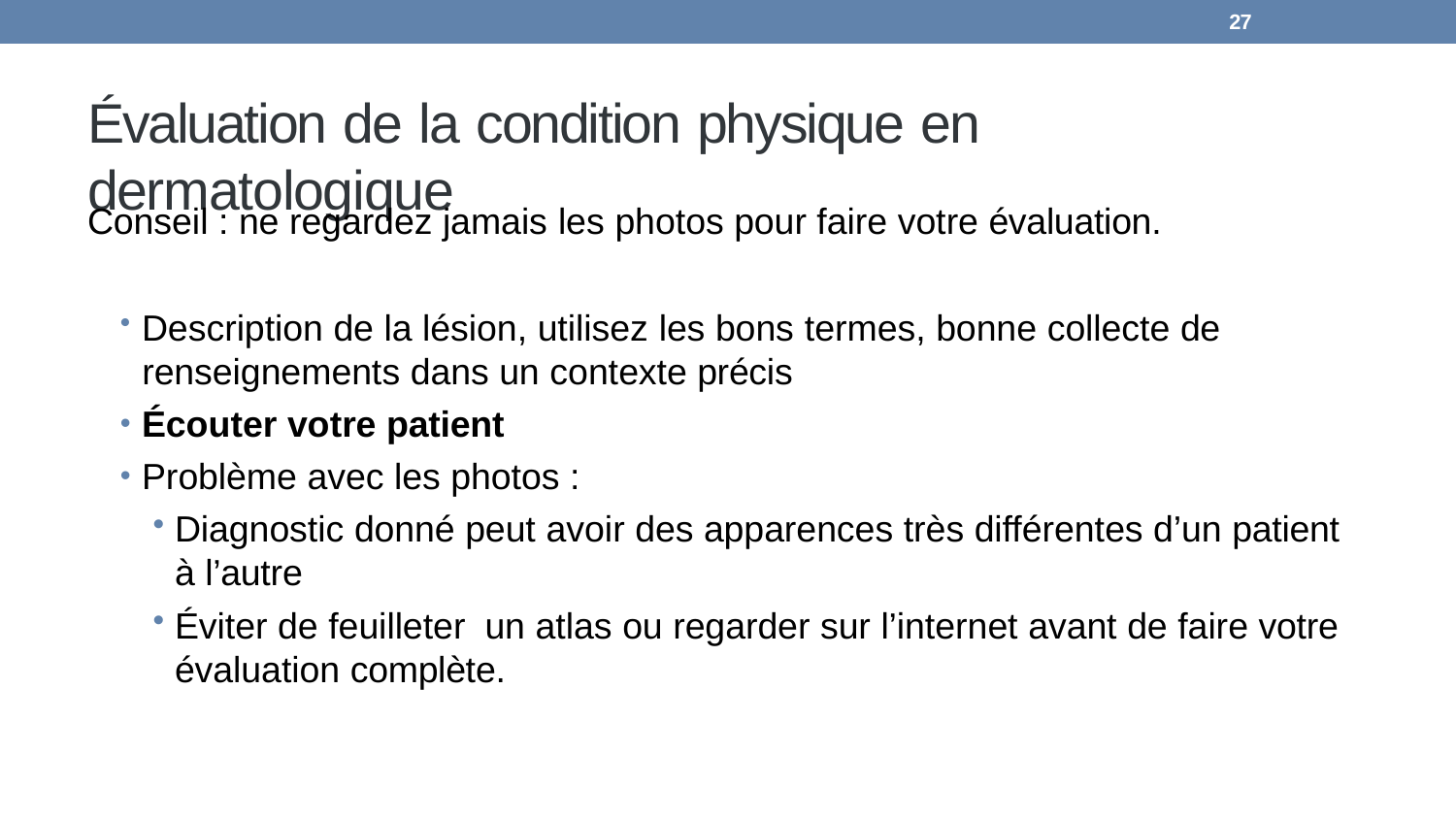

27
# Évaluation de la condition physique en dermatologique
Conseil : ne regardez jamais les photos pour faire votre évaluation.

Description de la lésion, utilisez les bons termes, bonne collecte de
renseignements dans un contexte précis
Écouter votre patient
Problème avec les photos :
Diagnostic donné peut avoir des apparences très différentes d’un patient à l’autre
Éviter de feuilleter un atlas ou regarder sur l’internet avant de faire votre évaluation complète.